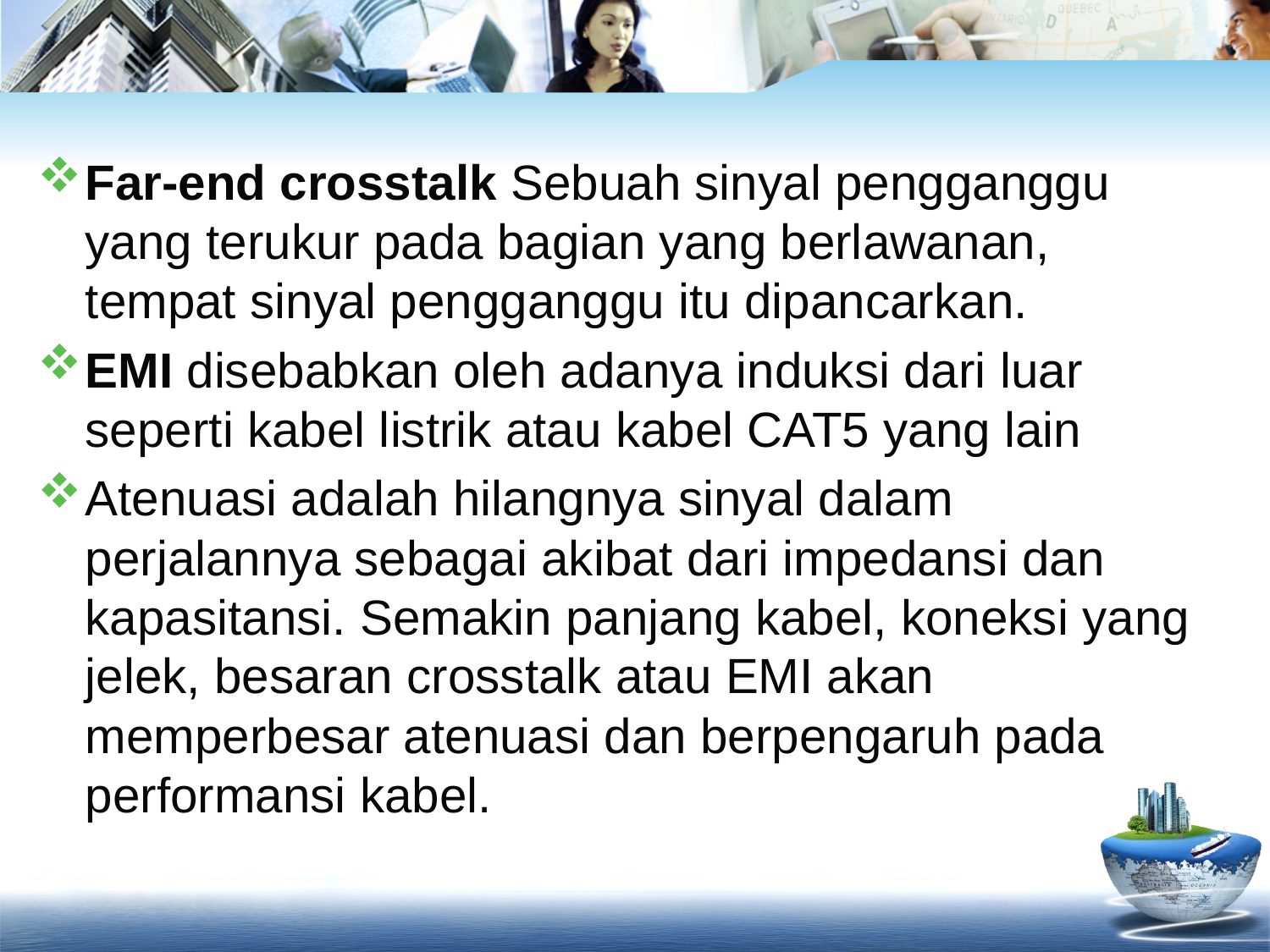

Far-end crosstalk Sebuah sinyal pengganggu yang terukur pada bagian yang berlawanan, tempat sinyal pengganggu itu dipancarkan.
EMI disebabkan oleh adanya induksi dari luar seperti kabel listrik atau kabel CAT5 yang lain
Atenuasi adalah hilangnya sinyal dalam perjalannya sebagai akibat dari impedansi dan kapasitansi. Semakin panjang kabel, koneksi yang jelek, besaran crosstalk atau EMI akan memperbesar atenuasi dan berpengaruh pada performansi kabel.